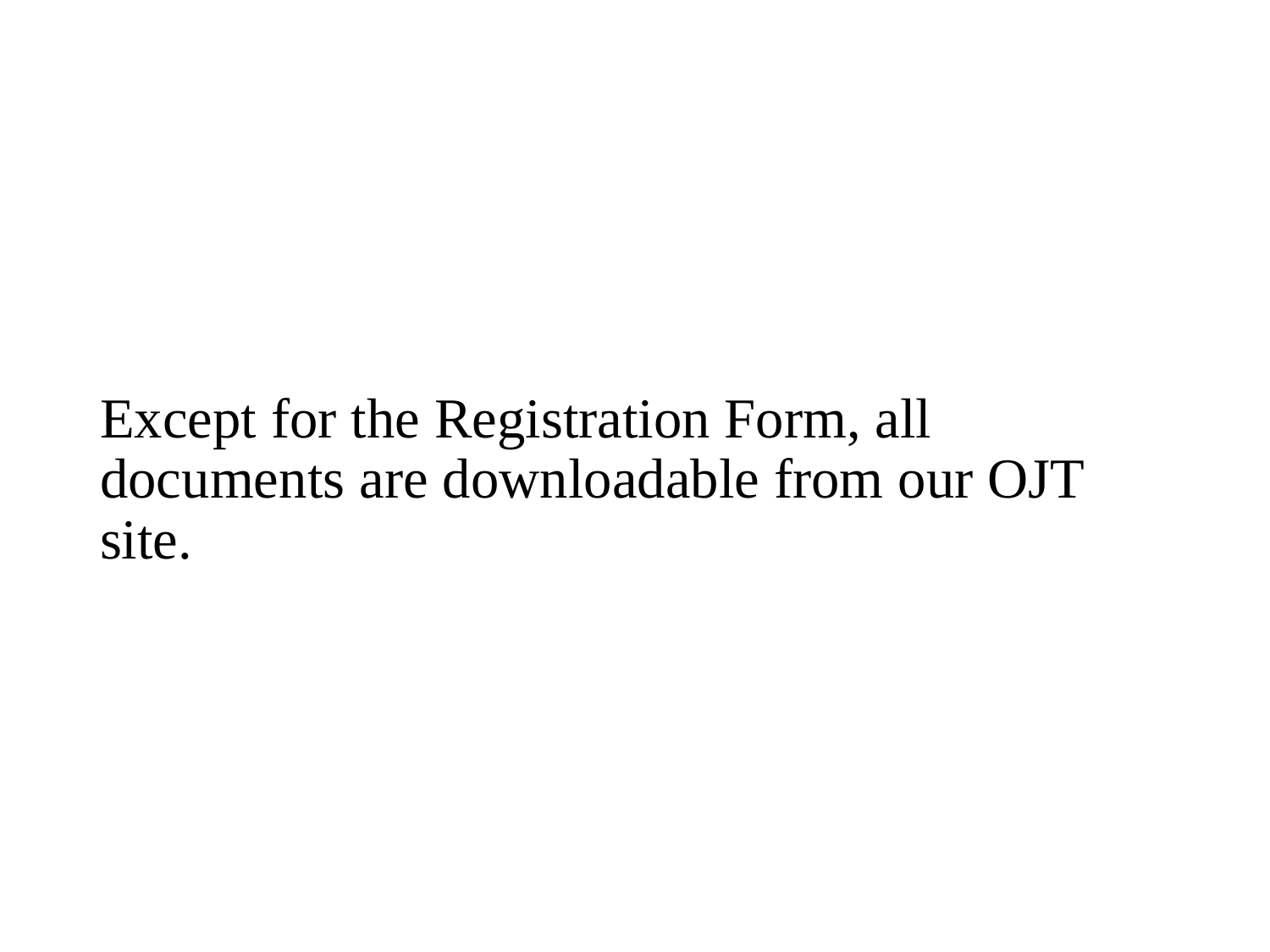

# Except for the Registration Form, all documents are downloadable from our OJT site.